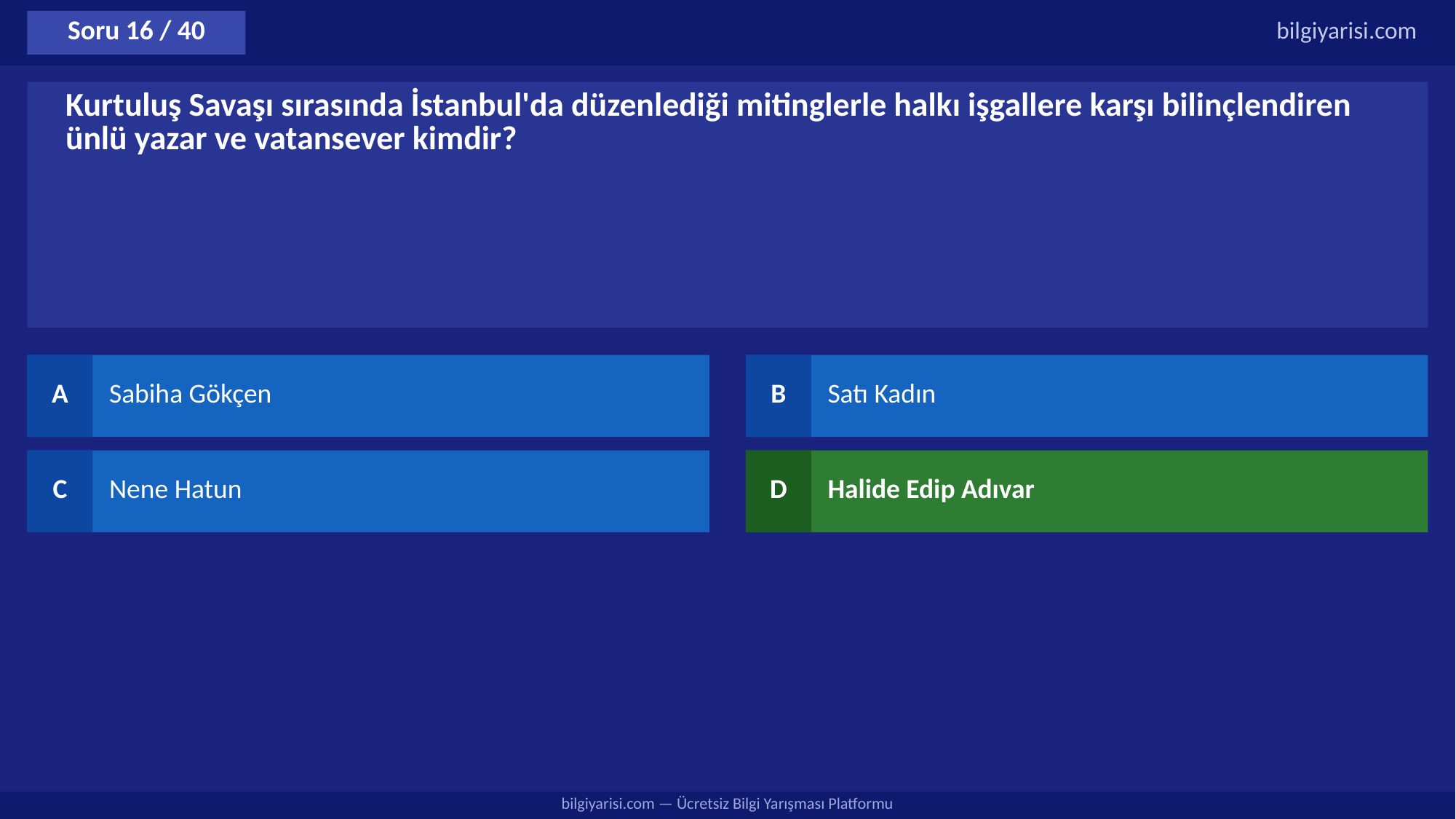

Soru 16 / 40
bilgiyarisi.com

Kurtuluş Savaşı sırasında İstanbul'da düzenlediği mitinglerle halkı işgallere karşı bilinçlendiren ünlü yazar ve vatansever kimdir?

A
Sabiha Gökçen

B
Satı Kadın

C
Nene Hatun

D
Halide Edip Adıvar
bilgiyarisi.com — Ücretsiz Bilgi Yarışması Platformu